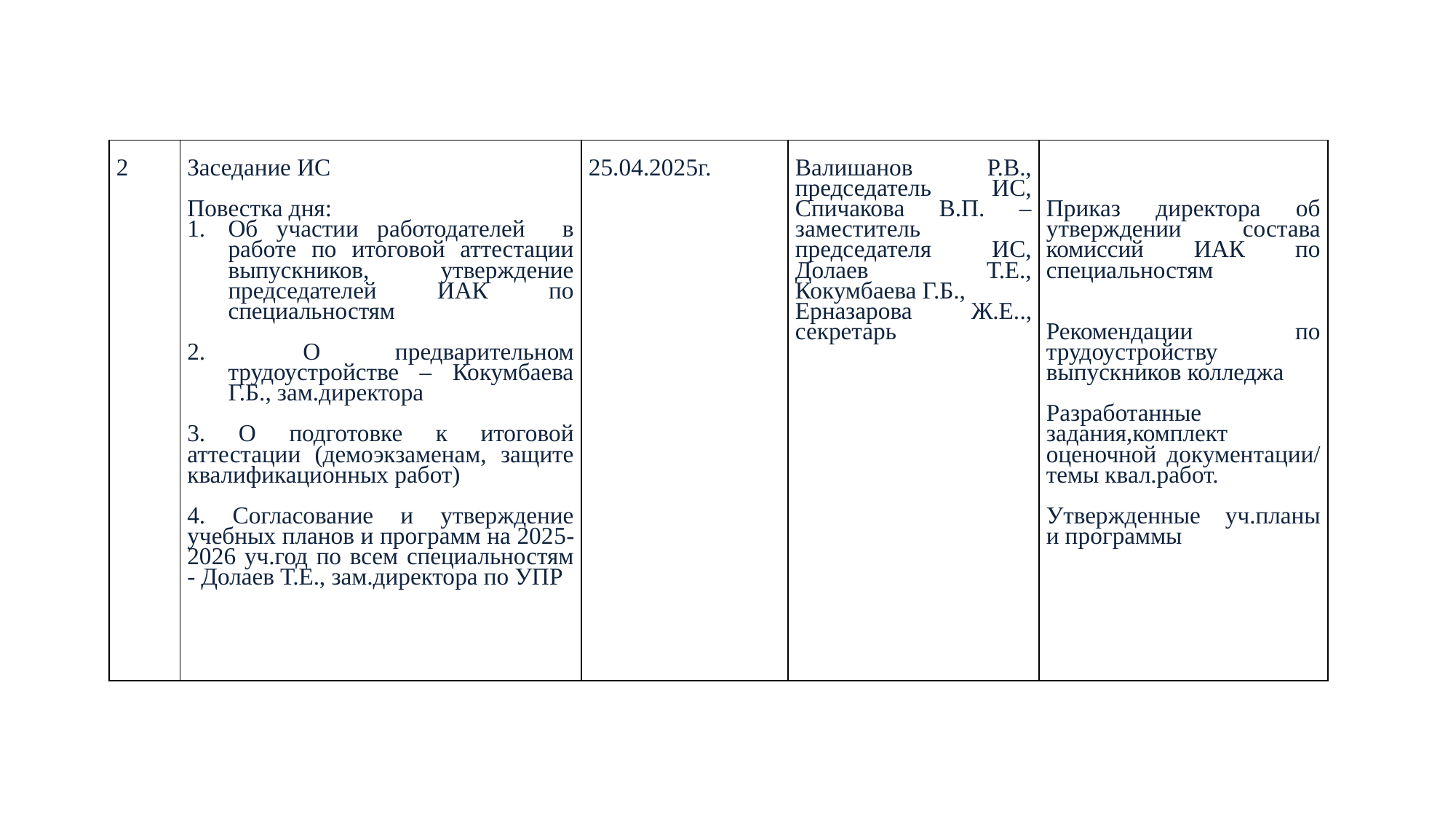

| 2 | Заседание ИС Повестка дня: Об участии работодателей в работе по итоговой аттестации выпускников, утверждение председателей ИАК по специальностям О предварительном трудоустройстве – Кокумбаева Г.Б., зам.директора   3. О подготовке к итоговой аттестации (демоэкзаменам, защите квалификационных работ)   4. Согласование и утверждение учебных планов и программ на 2025-2026 уч.год по всем специальностям - Долаев Т.Е., зам.директора по УПР | 25.04.2025г. | Валишанов Р.В., председатель ИС, Спичакова В.П. – заместитель председателя ИС, Долаев Т.Е., Кокумбаева Г.Б., Ерназарова Ж.Е.., секретарь | Приказ директора об утверждении состава комиссий ИАК по специальностям     Рекомендации по трудоустройству выпускников колледжа   Разработанные задания,комплект оценочной документации/ темы квал.работ.   Утвержденные уч.планы и программы |
| --- | --- | --- | --- | --- |